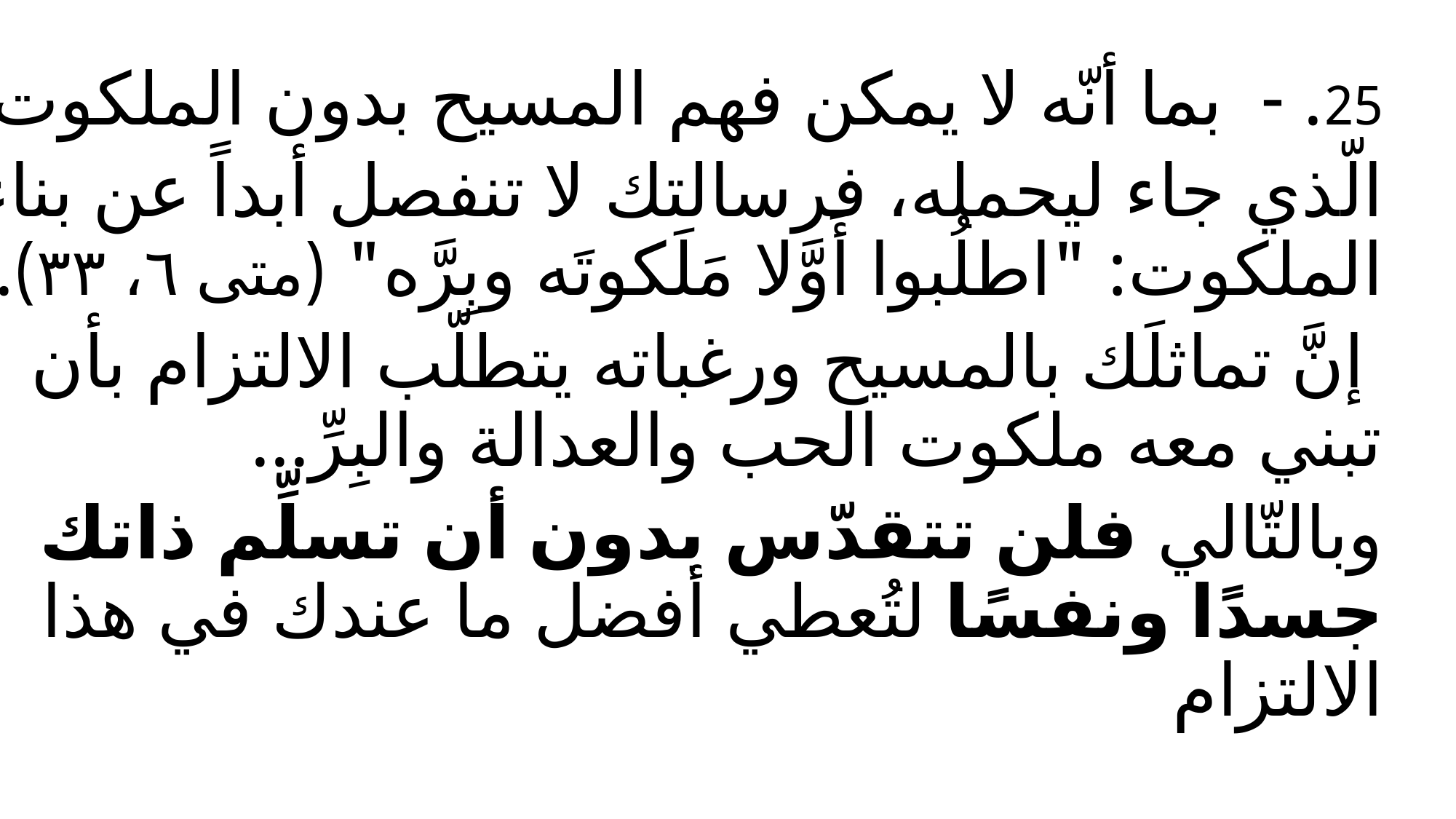

25. -  بما أنّه لا يمكن فهم المسيح بدون الملكوت
الّذي جاء ليحمله، فرسالتك لا تنفصل أبداً عن بناء الملكوت: "اطلُبوا أَوَّلا مَلَكوتَه وبِرَّه" (متى ٦، ۳۳).
 إنَّ تماثلَك بالمسيح ورغباته يتطلّب الالتزام بأن تبني معه ملكوت الحب والعدالة والبِرِّ...
وبالتّالي فلن تتقدّس بدون أن تسلِّم ذاتك جسدًا ونفسًا لتُعطي أفضل ما عندك في هذا الالتزام